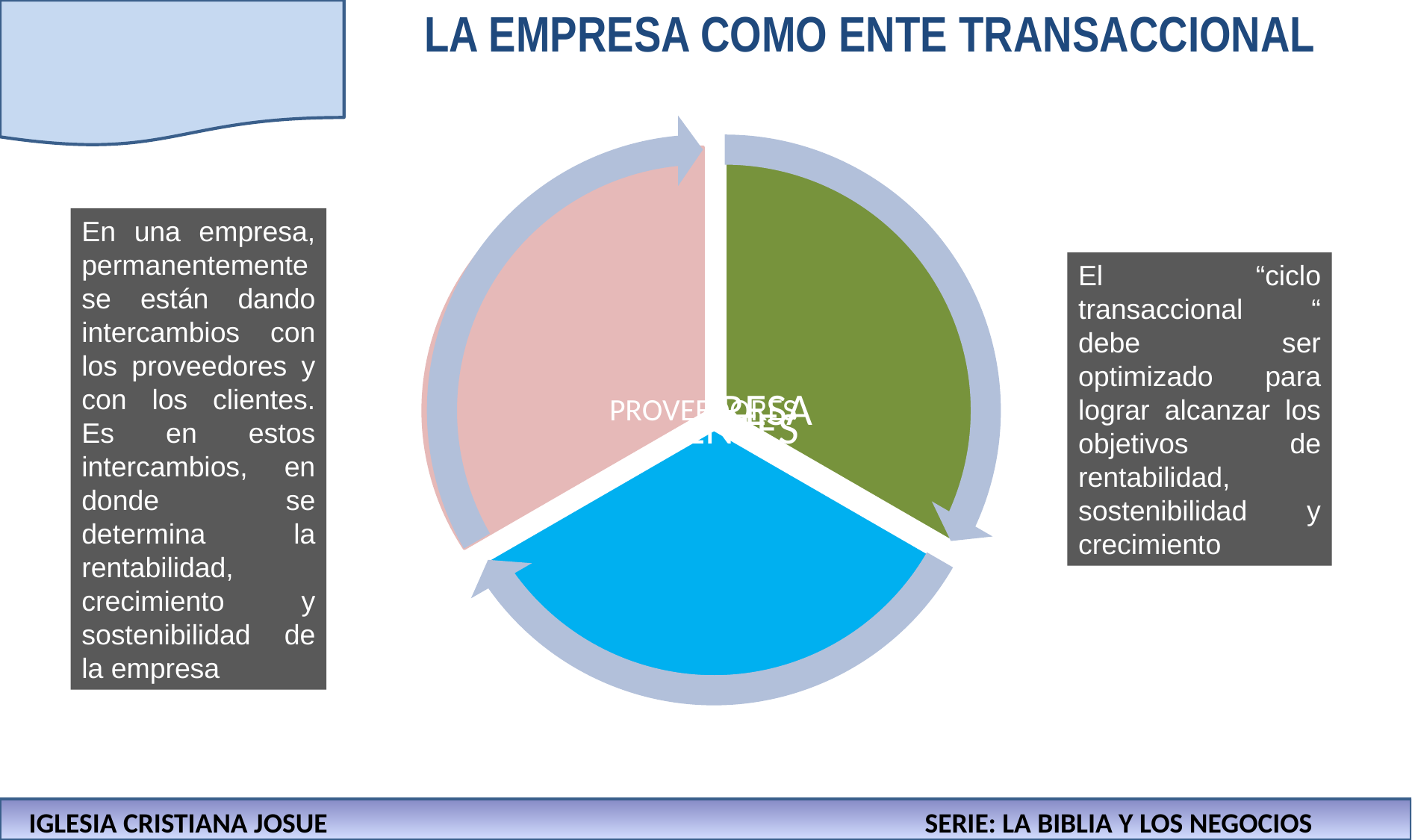

# LA EMPRESA COMO ENTE TRANSACCIONAL
EMPRESA
CLIENTES
PROVEEDORES
En una empresa, permanentemente se están dando intercambios con los proveedores y con los clientes. Es en estos intercambios, en donde se determina la rentabilidad, crecimiento y sostenibilidad de la empresa
El “ciclo transaccional “ debe ser optimizado para lograr alcanzar los objetivos de rentabilidad, sostenibilidad y crecimiento

IGLESIA CRISTIANA JOSUE						SERIE: LA BIBLIA Y LOS NEGOCIOS